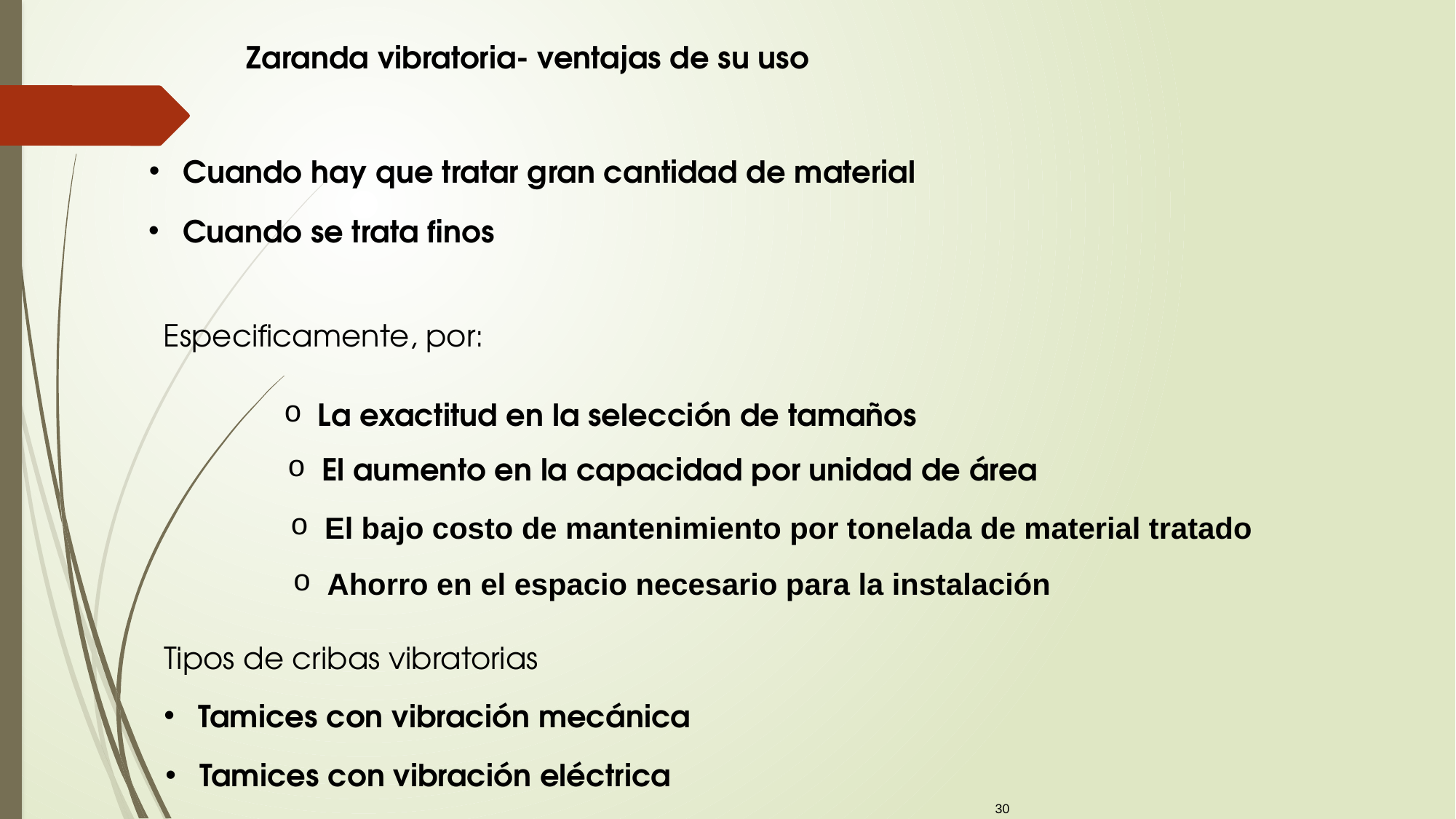

Zaranda vibratoria- ventajas de su uso
Cuando hay que tratar gran cantidad de material
Cuando se trata finos

Especificamente, por:
La exactitud en la selección de tamaños
El aumento en la capacidad por unidad de área
El bajo costo de mantenimiento por tonelada de material tratado
Ahorro en el espacio necesario para la instalación
Tipos de cribas vibratorias
Tamices con vibración mecánica
Tamices con vibración eléctrica
30